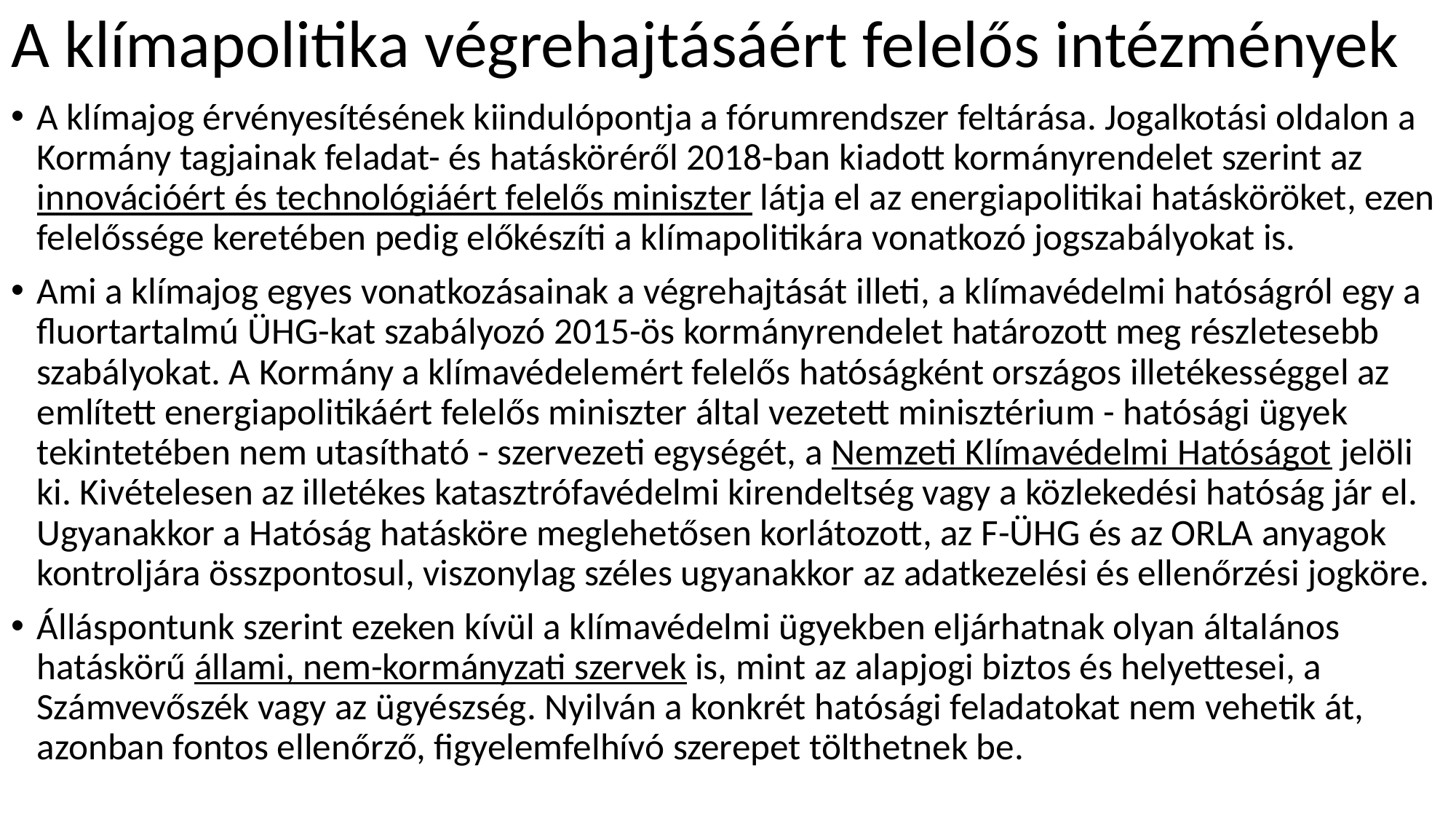

# A klímapolitika végrehajtásáért felelős intézmények
A klímajog érvényesítésének kiindulópontja a fórumrendszer feltárása. Jogalkotási oldalon a Kormány tagjainak feladat- és hatásköréről 2018-ban kiadott kormányrendelet szerint az innovációért és technológiáért felelős miniszter látja el az energiapolitikai hatásköröket, ezen felelőssége keretében pedig előkészíti a klímapolitikára vonatkozó jogszabályokat is.
Ami a klímajog egyes vonatkozásainak a végrehajtását illeti, a klímavédelmi hatóságról egy a fluortartalmú ÜHG-kat szabályozó 2015-ös kormányrendelet határozott meg részletesebb szabályokat. A Kormány a klímavédelemért felelős hatóságként országos illetékességgel az említett energiapolitikáért felelős miniszter által vezetett minisztérium - hatósági ügyek tekintetében nem utasítható - szervezeti egységét, a Nemzeti Klímavédelmi Hatóságot jelöli ki. Kivételesen az illetékes katasztrófavédelmi kirendeltség vagy a közlekedési hatóság jár el. Ugyanakkor a Hatóság hatásköre meglehetősen korlátozott, az F-ÜHG és az ORLA anyagok kontroljára összpontosul, viszonylag széles ugyanakkor az adatkezelési és ellenőrzési jogköre.
Álláspontunk szerint ezeken kívül a klímavédelmi ügyekben eljárhatnak olyan általános hatáskörű állami, nem-kormányzati szervek is, mint az alapjogi biztos és helyettesei, a Számvevőszék vagy az ügyészség. Nyilván a konkrét hatósági feladatokat nem vehetik át, azonban fontos ellenőrző, figyelemfelhívó szerepet tölthetnek be.